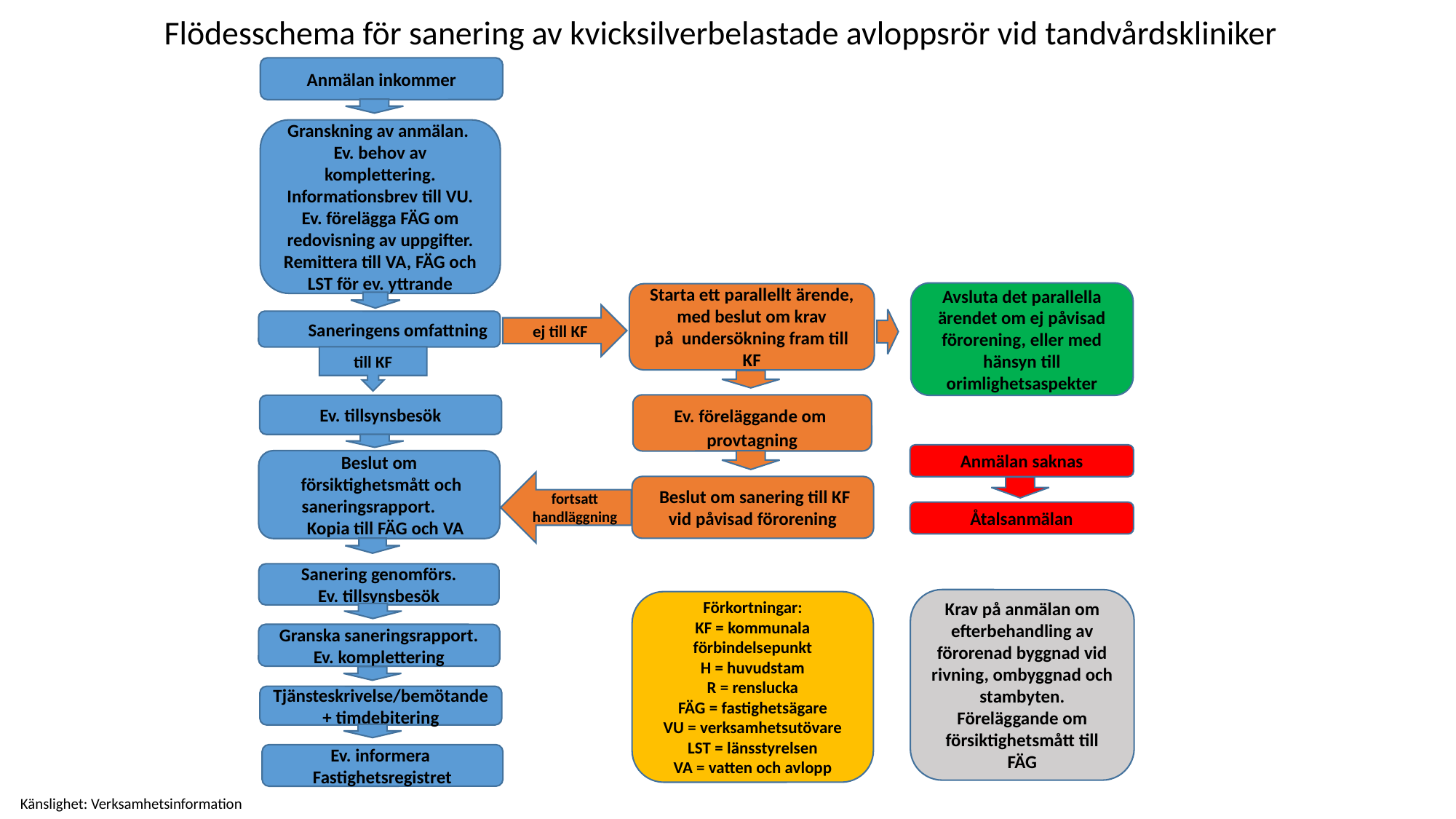

# Flödesschema för sanering av kvicksilverbelastade avloppsrör vid tandvårdskliniker

Anmälan inkommer

Granskning av anmälan.
Ev. behov av komplettering.
Informationsbrev till VU.
Ev. förelägga FÄG om redovisning av uppgifter.
Remittera till VA, FÄG och LST för ev. yttrande
Avsluta det parallella ärendet om ej påvisad förorening, eller med hänsyn till orimlighetsaspekter
Starta ett parallellt ärende, med beslut om krav på  undersökning fram till KF

 ej till KF

Saneringens omfattning

till KF

Ev. föreläggande om  provtagning
Ev. tillsynsbesök

Anmälan saknas
Beslut om
 försiktighetsmått och
      saneringsrapport.               Kopia till FÄG och VA

fortsatt handläggning
 Beslut om sanering till KF vid påvisad förorening

Åtalsanmälan

 Sanering genomförs.
Ev. tillsynsbesök
Krav på anmälan om efterbehandling av förorenad byggnad vid rivning, ombyggnad och stambyten. Föreläggande om försiktighetsmått till FÄG
Förkortningar:
KF = kommunala förbindelsepunkt
H = huvudstam
R = renslucka
FÄG = fastighetsägare
VU = verksamhetsutövare
LST = länsstyrelsen
VA = vatten och avlopp

Granska saneringsrapport. Ev. komplettering

Tjänsteskrivelse/bemötande + timdebitering

Ev. informera
Fastighetsregistret